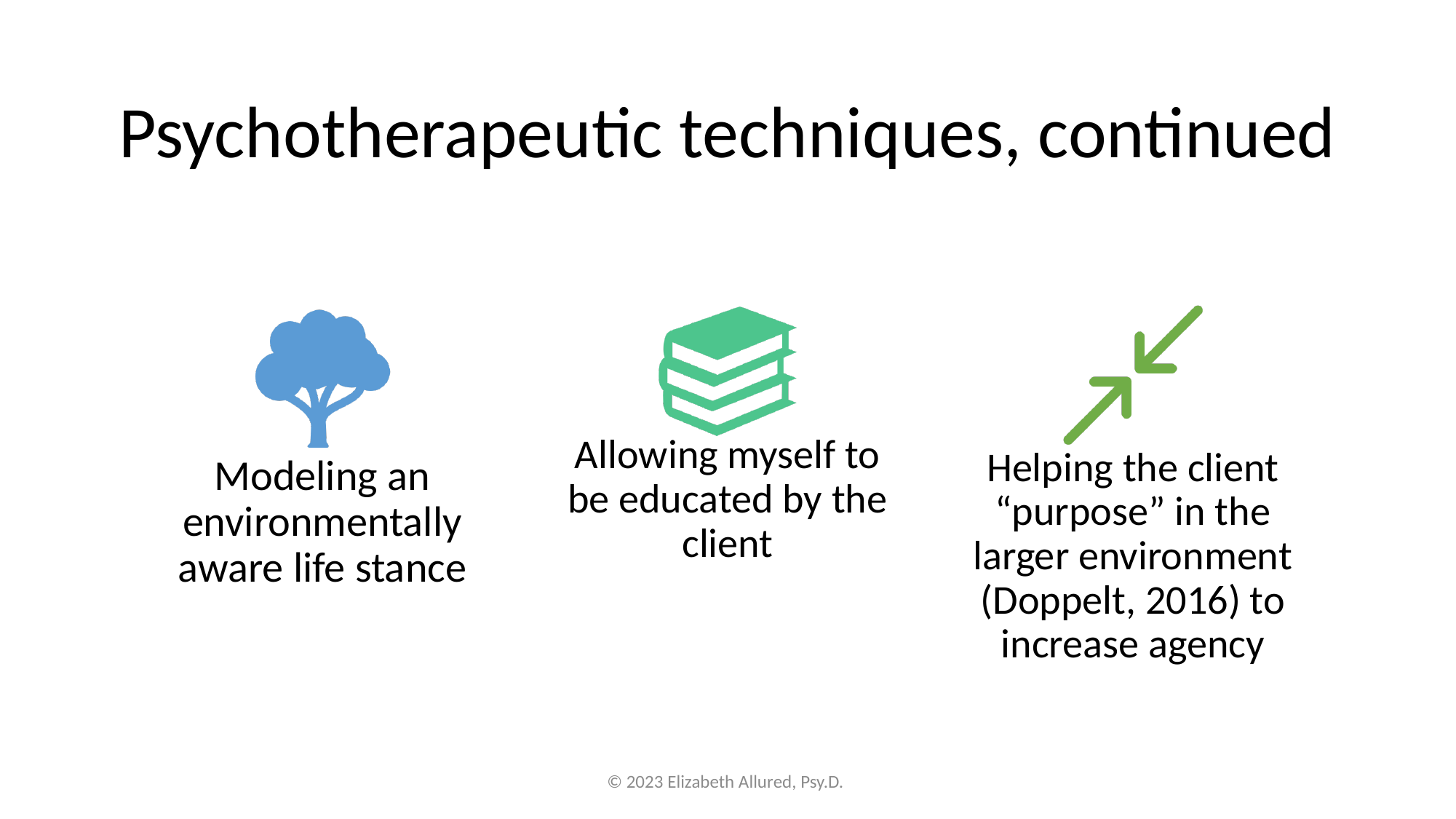

# Psychotherapeutic techniques, continued
Modeling an environmentally aware life stance
Allowing myself to be educated by the client
Helping the client “purpose” in the larger environment (Doppelt, 2016) to increase agency
© 2023 Elizabeth Allured, Psy.D.